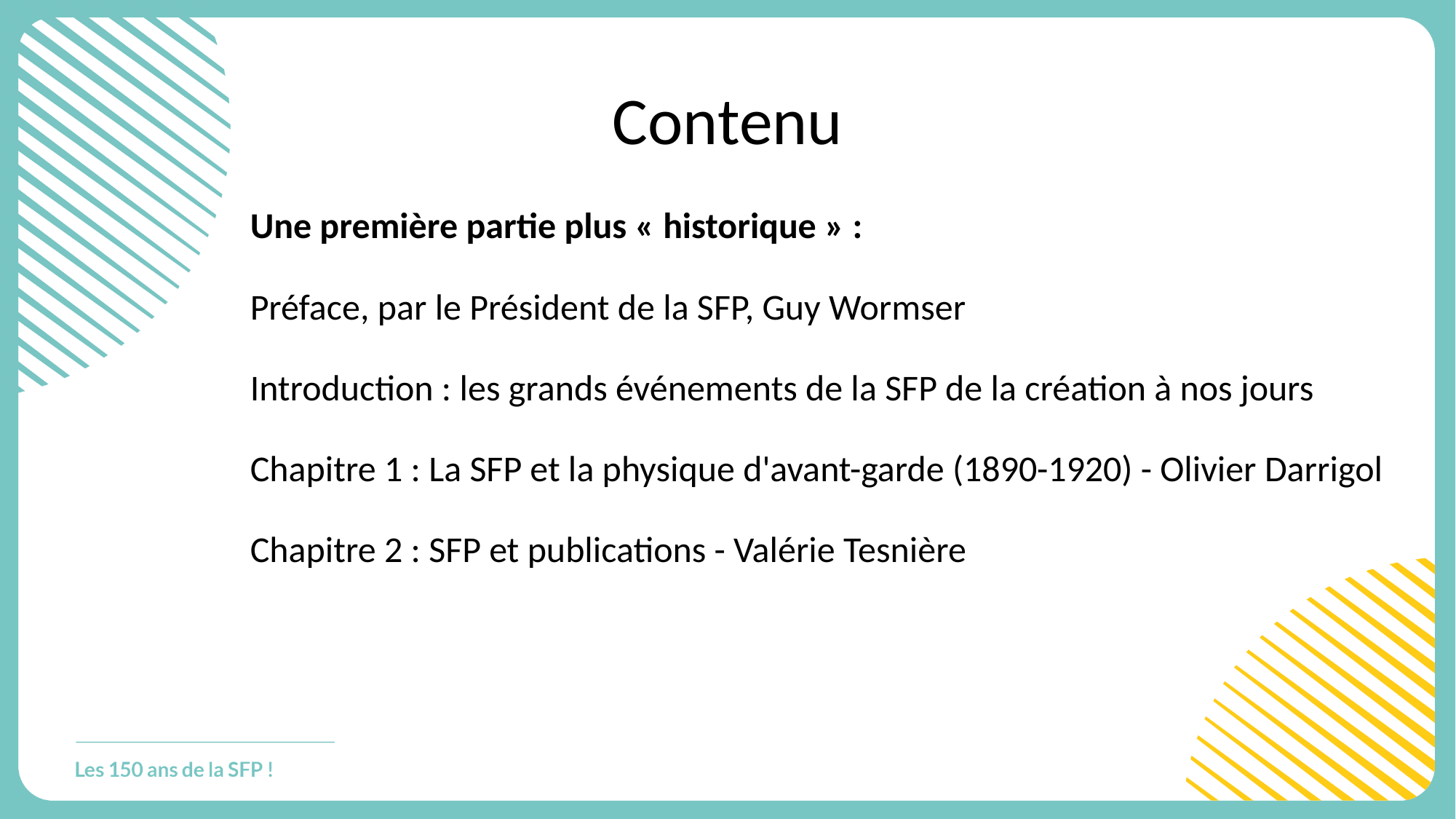

# Contenu
Une première partie plus « historique » :
Préface, par le Président de la SFP, Guy Wormser
Introduction : les grands événements de la SFP de la création à nos jours
Chapitre 1 : La SFP et la physique d'avant-garde (1890-1920) - Olivier Darrigol
Chapitre 2 : SFP et publications - Valérie Tesnière